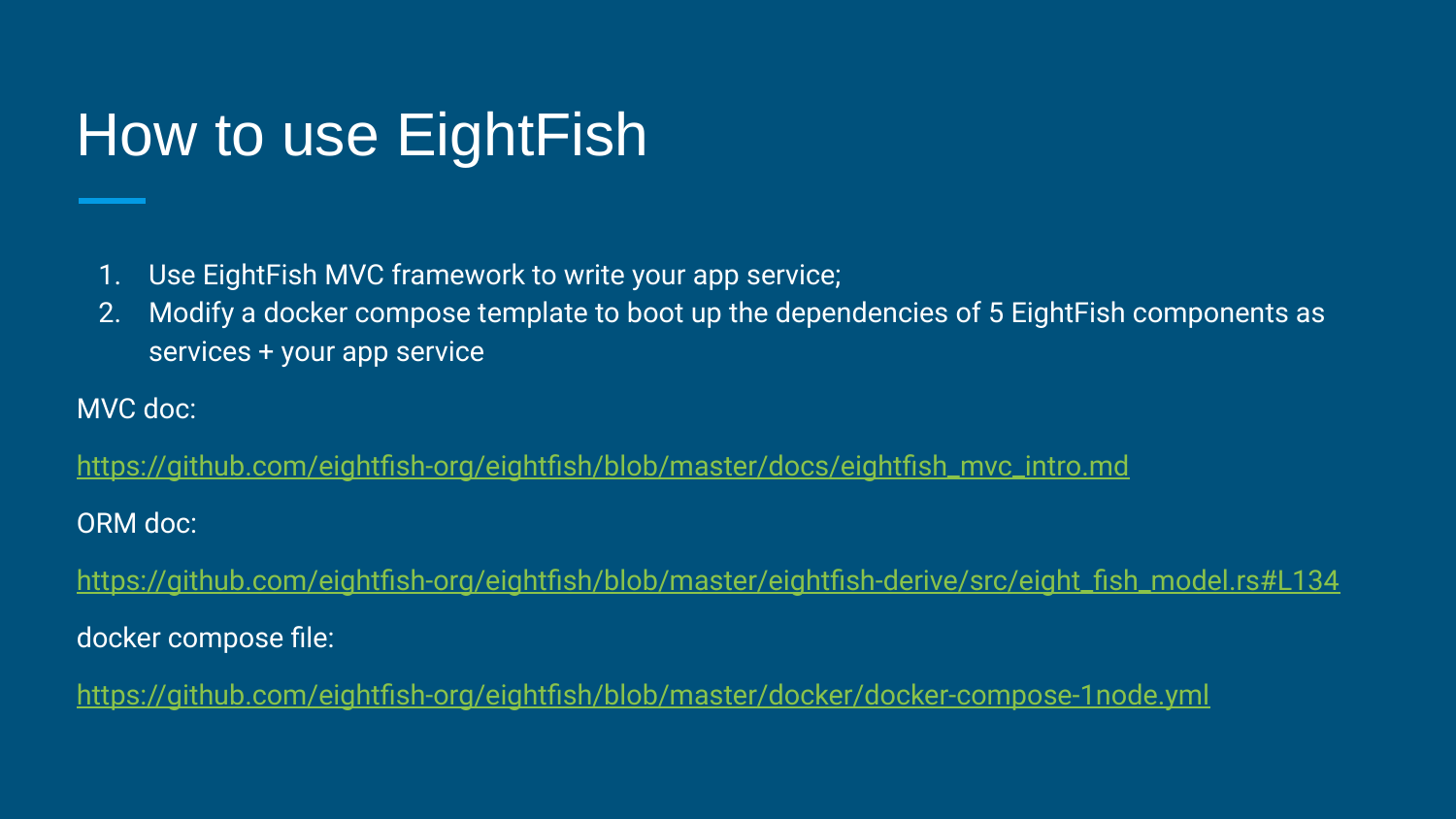

# How to use EightFish
Use EightFish MVC framework to write your app service;
Modify a docker compose template to boot up the dependencies of 5 EightFish components as services + your app service
MVC doc:
https://github.com/eightfish-org/eightfish/blob/master/docs/eightfish_mvc_intro.md
ORM doc:
https://github.com/eightfish-org/eightfish/blob/master/eightfish-derive/src/eight_fish_model.rs#L134
docker compose file:
https://github.com/eightfish-org/eightfish/blob/master/docker/docker-compose-1node.yml